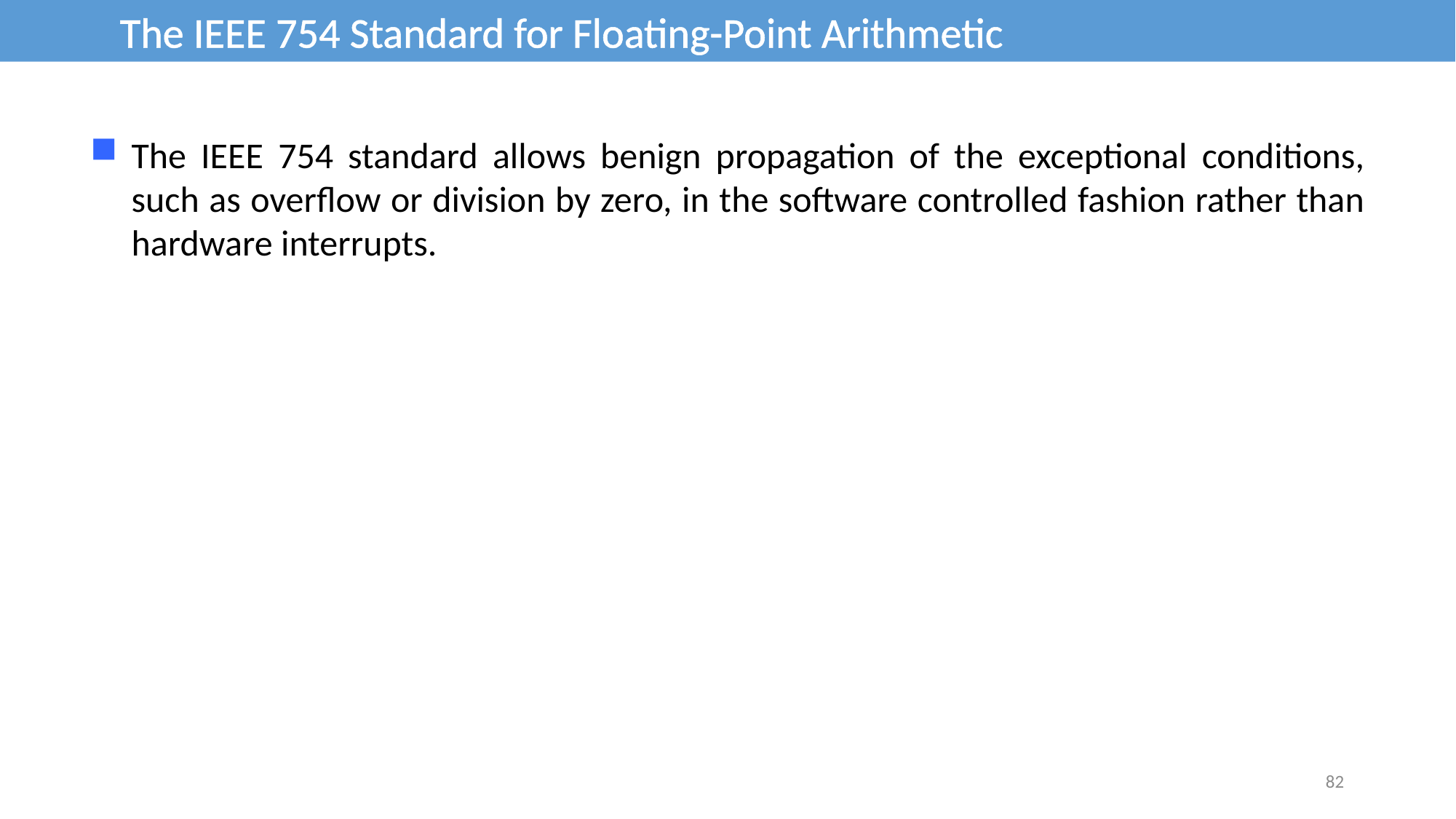

The IEEE 754 Standard for Floating-Point Arithmetic
The IEEE 754 standard allows benign propagation of the exceptional conditions, such as overflow or division by zero, in the software controlled fashion rather than hardware interrupts.
82